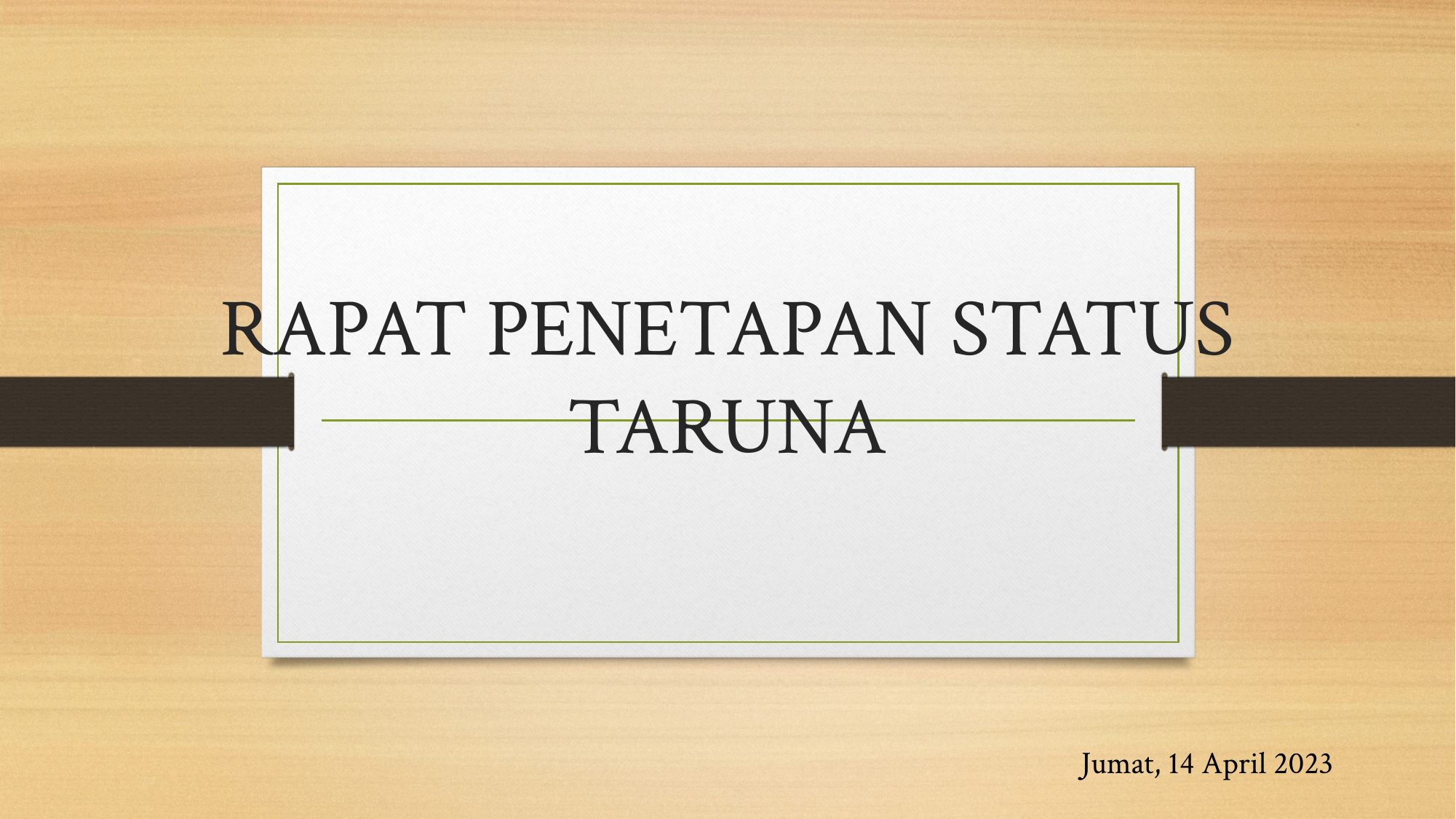

# RAPAT PENETAPAN STATUS TARUNA
Jumat, 14 April 2023